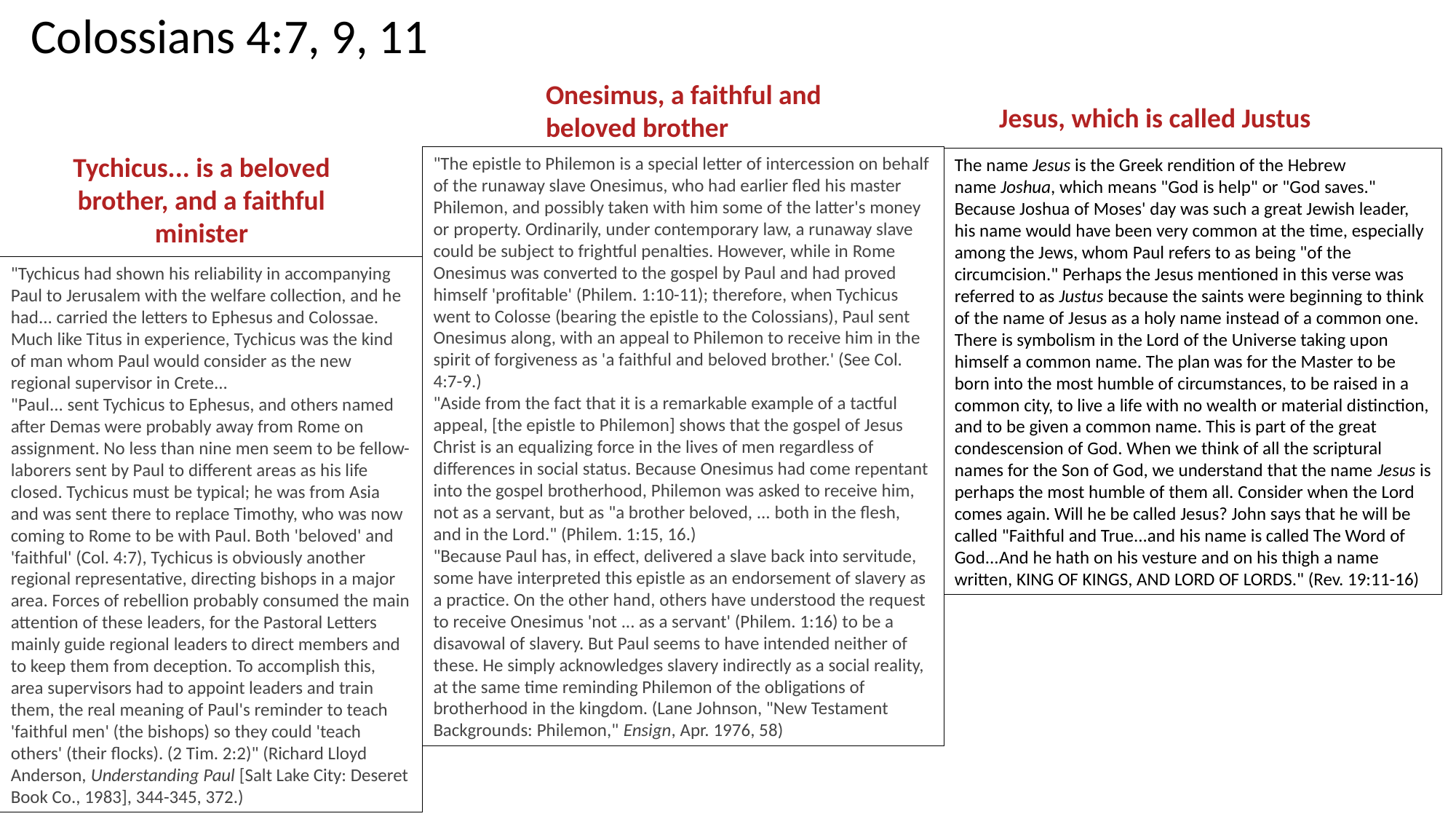

Colossians 4:7, 9, 11
Onesimus, a faithful and beloved brother
Jesus, which is called Justus
Tychicus... is a beloved brother, and a faithful minister
"The epistle to Philemon is a special letter of intercession on behalf of the runaway slave Onesimus, who had earlier fled his master Philemon, and possibly taken with him some of the latter's money or property. Ordinarily, under contemporary law, a runaway slave could be subject to frightful penalties. However, while in Rome Onesimus was converted to the gospel by Paul and had proved himself 'profitable' (Philem. 1:10-11); therefore, when Tychicus went to Colosse (bearing the epistle to the Colossians), Paul sent Onesimus along, with an appeal to Philemon to receive him in the spirit of forgiveness as 'a faithful and beloved brother.' (See Col. 4:7-9.)
"Aside from the fact that it is a remarkable example of a tactful appeal, [the epistle to Philemon] shows that the gospel of Jesus Christ is an equalizing force in the lives of men regardless of differences in social status. Because Onesimus had come repentant into the gospel brotherhood, Philemon was asked to receive him, not as a servant, but as "a brother beloved, ... both in the flesh, and in the Lord." (Philem. 1:15, 16.)
"Because Paul has, in effect, delivered a slave back into servitude, some have interpreted this epistle as an endorsement of slavery as a practice. On the other hand, others have understood the request to receive Onesimus 'not ... as a servant' (Philem. 1:16) to be a disavowal of slavery. But Paul seems to have intended neither of these. He simply acknowledges slavery indirectly as a social reality, at the same time reminding Philemon of the obligations of brotherhood in the kingdom. (Lane Johnson, "New Testament Backgrounds: Philemon," Ensign, Apr. 1976, 58)
The name Jesus is the Greek rendition of the Hebrew name Joshua, which means "God is help" or "God saves." Because Joshua of Moses' day was such a great Jewish leader, his name would have been very common at the time, especially among the Jews, whom Paul refers to as being "of the circumcision." Perhaps the Jesus mentioned in this verse was referred to as Justus because the saints were beginning to think of the name of Jesus as a holy name instead of a common one.
There is symbolism in the Lord of the Universe taking upon himself a common name. The plan was for the Master to be born into the most humble of circumstances, to be raised in a common city, to live a life with no wealth or material distinction, and to be given a common name. This is part of the great condescension of God. When we think of all the scriptural names for the Son of God, we understand that the name Jesus is perhaps the most humble of them all. Consider when the Lord comes again. Will he be called Jesus? John says that he will be called "Faithful and True...and his name is called The Word of God...And he hath on his vesture and on his thigh a name written, KING OF KINGS, AND LORD OF LORDS." (Rev. 19:11-16)
"Tychicus had shown his reliability in accompanying Paul to Jerusalem with the welfare collection, and he had... carried the letters to Ephesus and Colossae. Much like Titus in experience, Tychicus was the kind of man whom Paul would consider as the new regional supervisor in Crete...
"Paul... sent Tychicus to Ephesus, and others named after Demas were probably away from Rome on assignment. No less than nine men seem to be fellow-laborers sent by Paul to different areas as his life closed. Tychicus must be typical; he was from Asia and was sent there to replace Timothy, who was now coming to Rome to be with Paul. Both 'beloved' and 'faithful' (Col. 4:7), Tychicus is obviously another regional representative, directing bishops in a major area. Forces of rebellion probably consumed the main attention of these leaders, for the Pastoral Letters mainly guide regional leaders to direct members and to keep them from deception. To accomplish this, area supervisors had to appoint leaders and train them, the real meaning of Paul's reminder to teach 'faithful men' (the bishops) so they could 'teach others' (their flocks). (2 Tim. 2:2)" (Richard Lloyd Anderson, Understanding Paul [Salt Lake City: Deseret Book Co., 1983], 344-345, 372.)